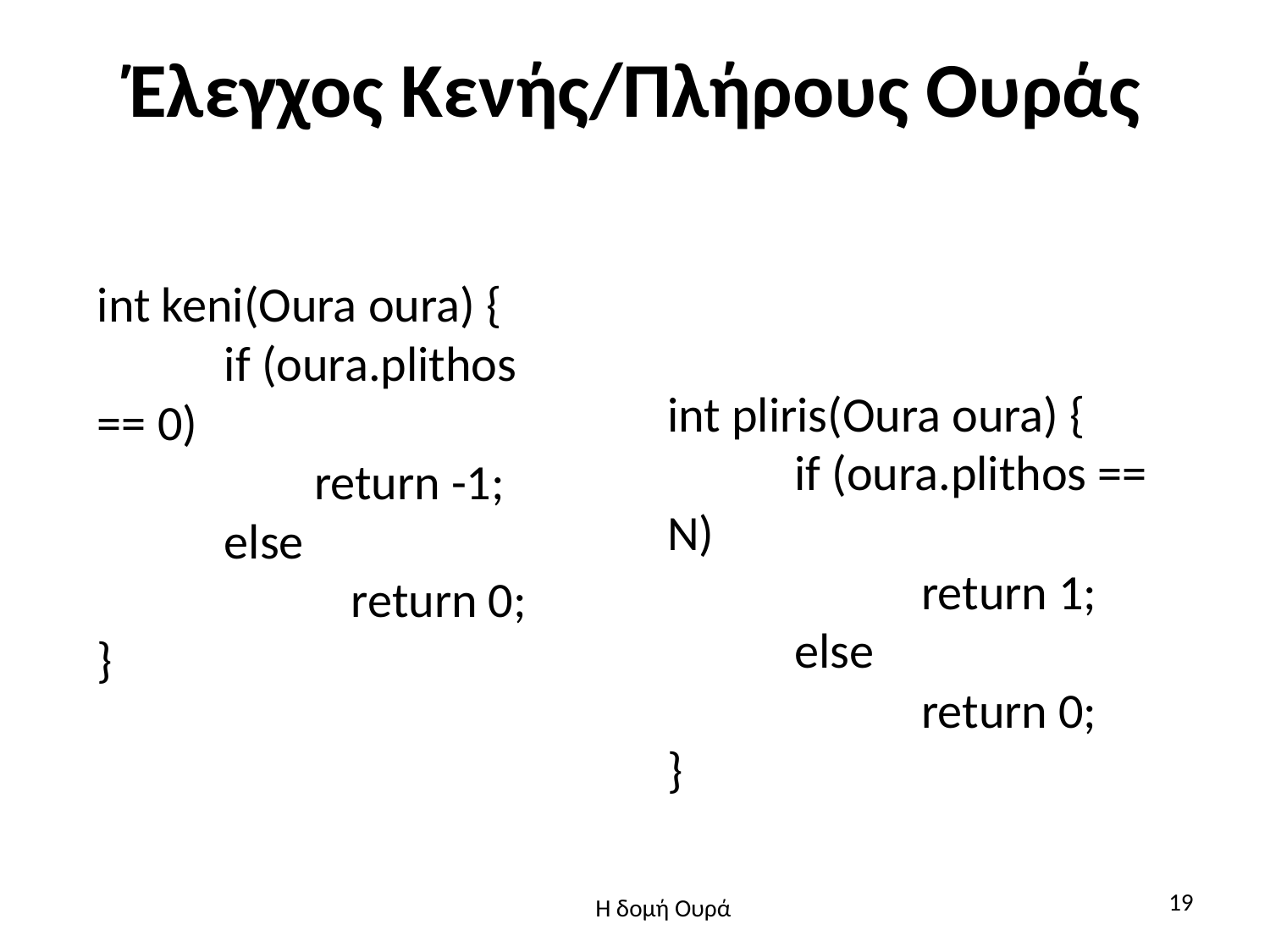

# Έλεγχος Κενής/Πλήρους Ουράς
int keni(Oura oura) {
	if (oura.plithos == 0)
	        return -1;
	else
		return 0;
}
int pliris(Oura oura) {
	if (oura.plithos == N)
		return 1;
	else
		return 0;
}
19
Η δομή Ουρά